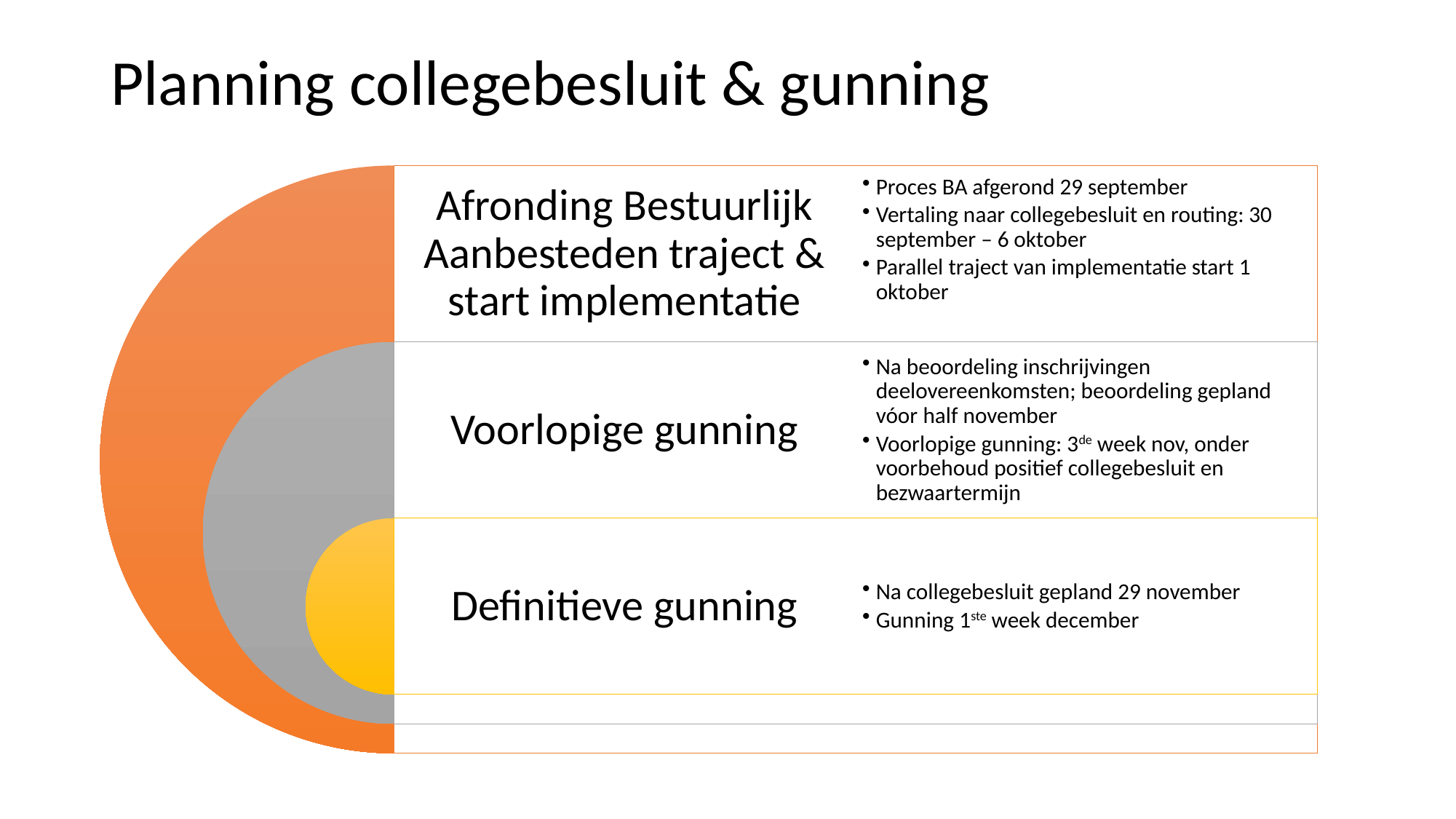

# Planning collegebesluit & gunning
Afronding Bestuurlijk Aanbesteden traject & start implementatie
Voorlopige gunning
Definitieve gunning
Proces BA afgerond 29 september
Vertaling naar collegebesluit en routing: 30 september – 6 oktober
Parallel traject van implementatie start 1 oktober

Na beoordeling inschrijvingen deelovereenkomsten; beoordeling gepland vóor half november
Voorlopige gunning: 3de week nov, onder voorbehoud positief collegebesluit en bezwaartermijn
Na collegebesluit gepland 29 november
Gunning 1ste week december